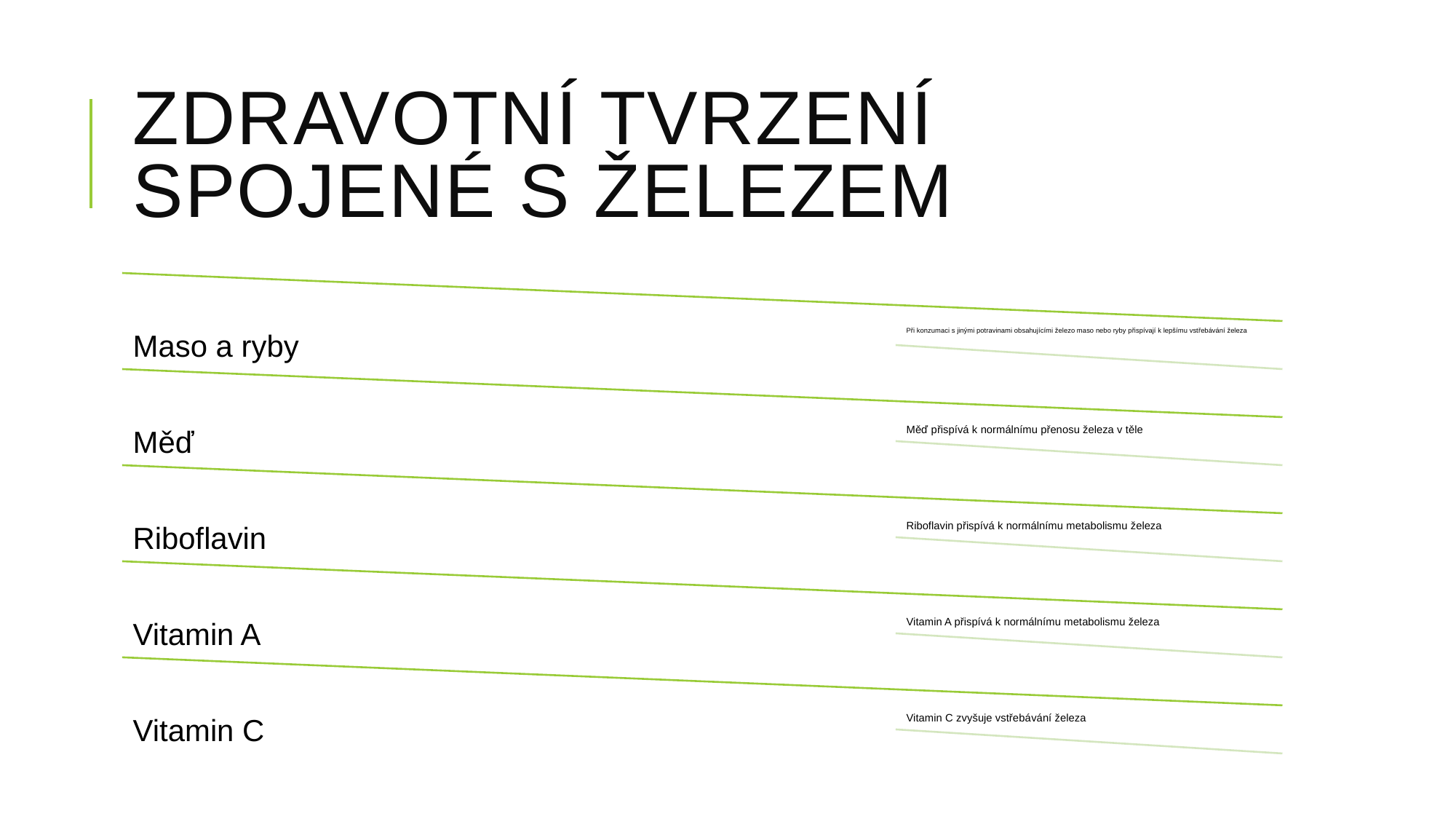

# Zdravotní tvrzení spojené s železem
Maso a ryby
Při konzumaci s jinými potravinami obsahujícími železo maso nebo ryby přispívají k lepšímu vstřebá­vání železa
Měď
Měď přispívá k normálnímu přenosu železa v těle
Riboflavin
Riboflavin přispívá k normálnímu metabolismu železa
Vitamin A
Vitamin A přispívá k normálnímu metabolismu železa
Vitamin C
Vitamin C zvyšuje vstřebá­vání železa